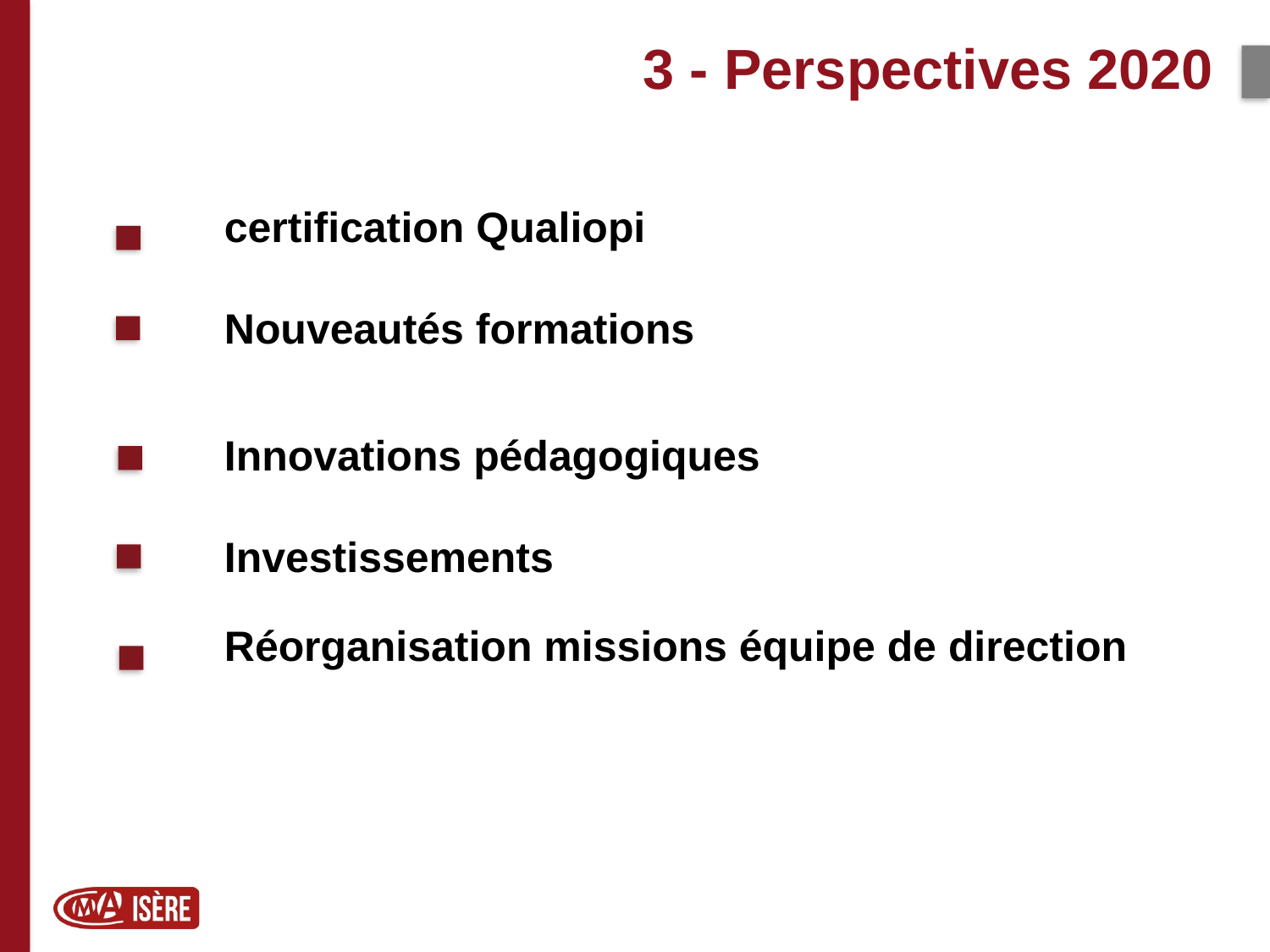

3 - Perspectives 2020

	certification Qualiopi

	Nouveautés formations

	Innovations pédagogiques

	Investissements

	Réorganisation missions équipe de direction